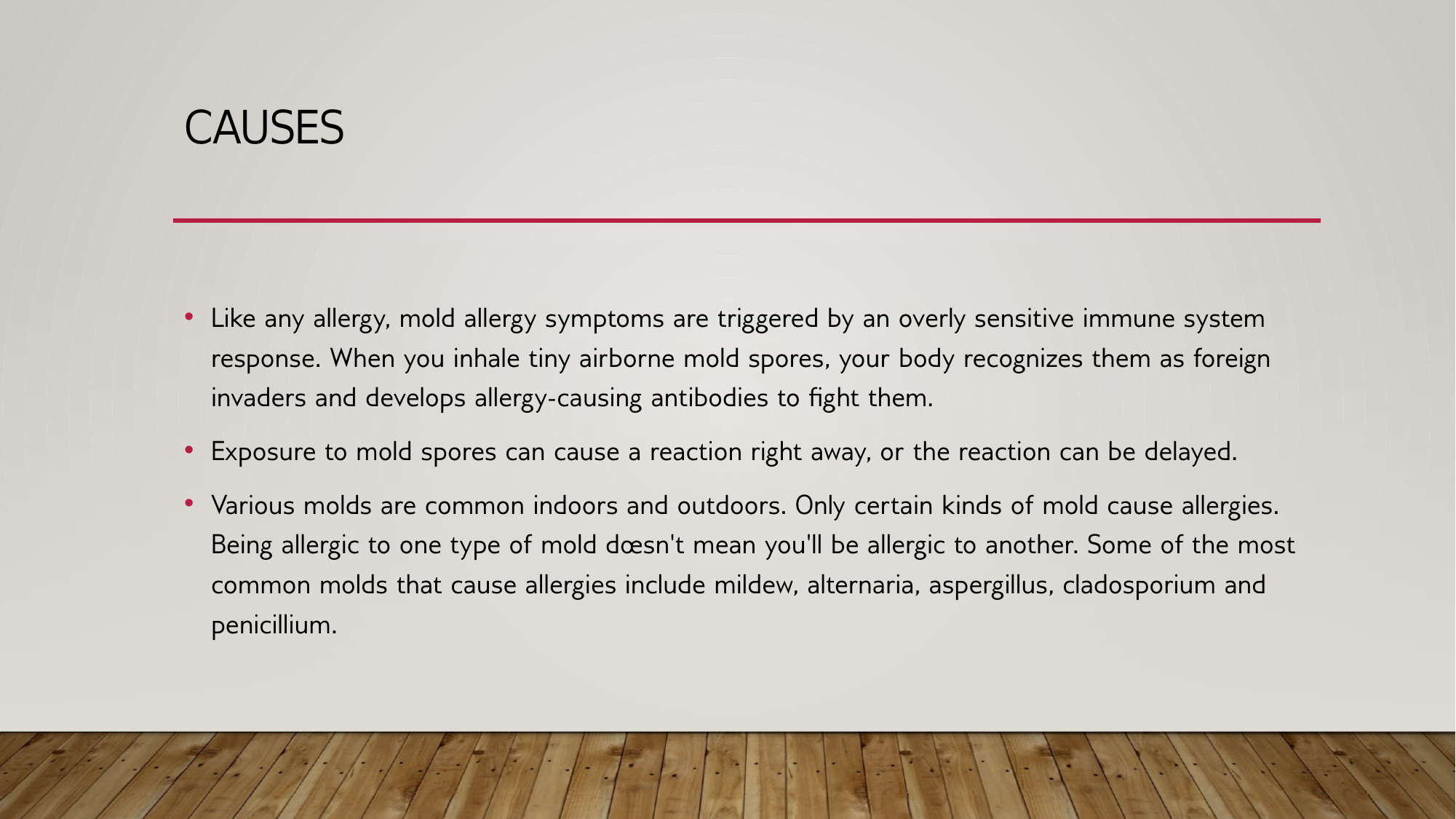

# Causes

Like any allergy, mold allergy symptoms are triggered by an overly sensitive immune system response. When you inhale tiny airborne mold spores, your body recognizes them as foreign invaders and develops allergy-causing antibodies to fight them.
Exposure to mold spores can cause a reaction right away, or the reaction can be delayed.
Various molds are common indoors and outdoors. Only certain kinds of mold cause allergies. Being allergic to one type of mold doesn't mean you'll be allergic to another. Some of the most common molds that cause allergies include mildew, alternaria, aspergillus, cladosporium and penicillium.